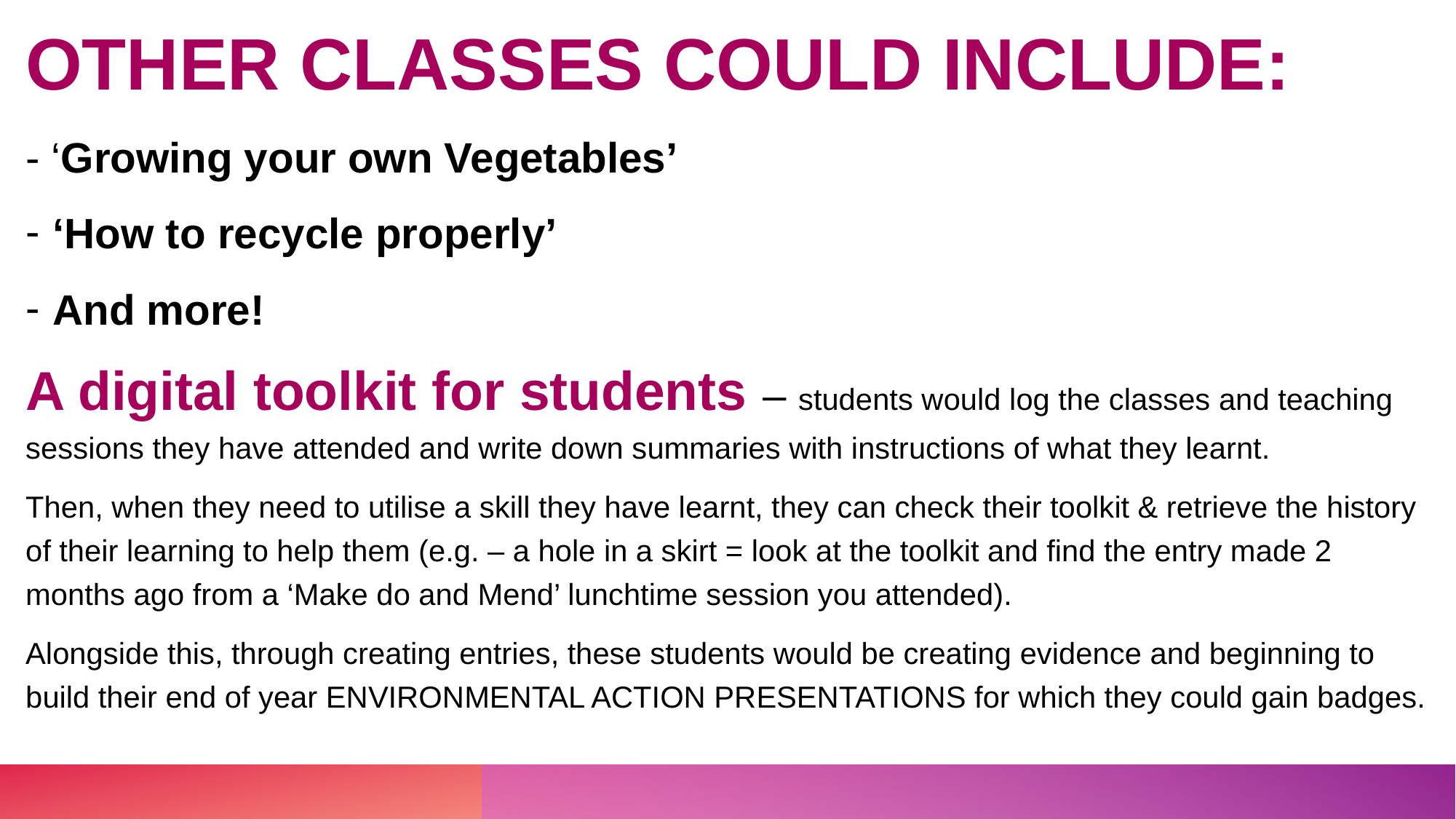

OTHER CLASSES COULD INCLUDE:
- ‘Growing your own Vegetables’
‘How to recycle properly’
And more!
A digital toolkit for students – students would log the classes and teaching sessions they have attended and write down summaries with instructions of what they learnt.
Then, when they need to utilise a skill they have learnt, they can check their toolkit & retrieve the history of their learning to help them (e.g. – a hole in a skirt = look at the toolkit and find the entry made 2  months ago from a ‘Make do and Mend’ lunchtime session you attended).
Alongside this, through creating entries, these students would be creating evidence and beginning to build their end of year ENVIRONMENTAL ACTION PRESENTATIONS for which they could gain badges.